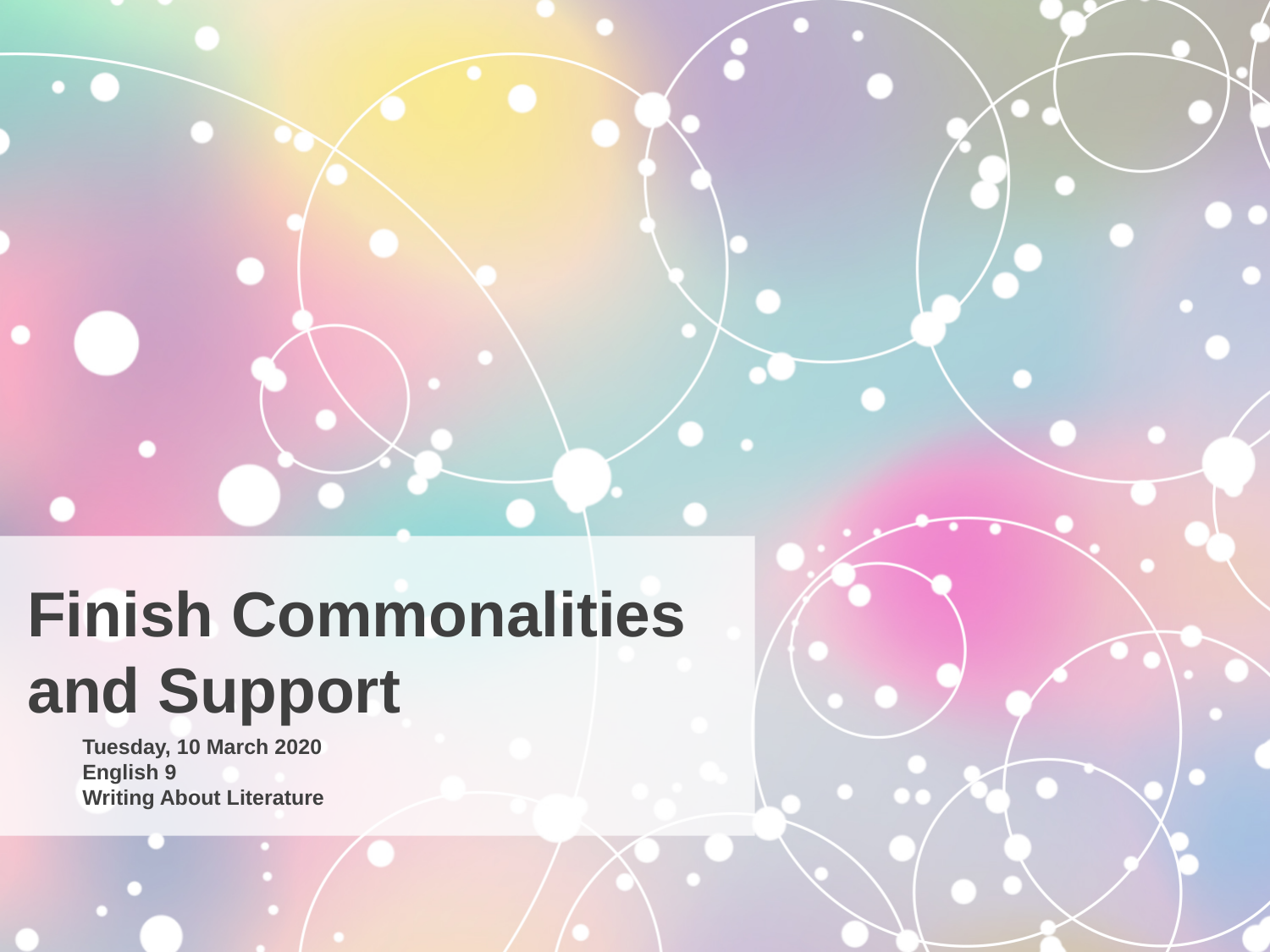

Finish Commonalities and Support
Tuesday, 10 March 2020
English 9
Writing About Literature